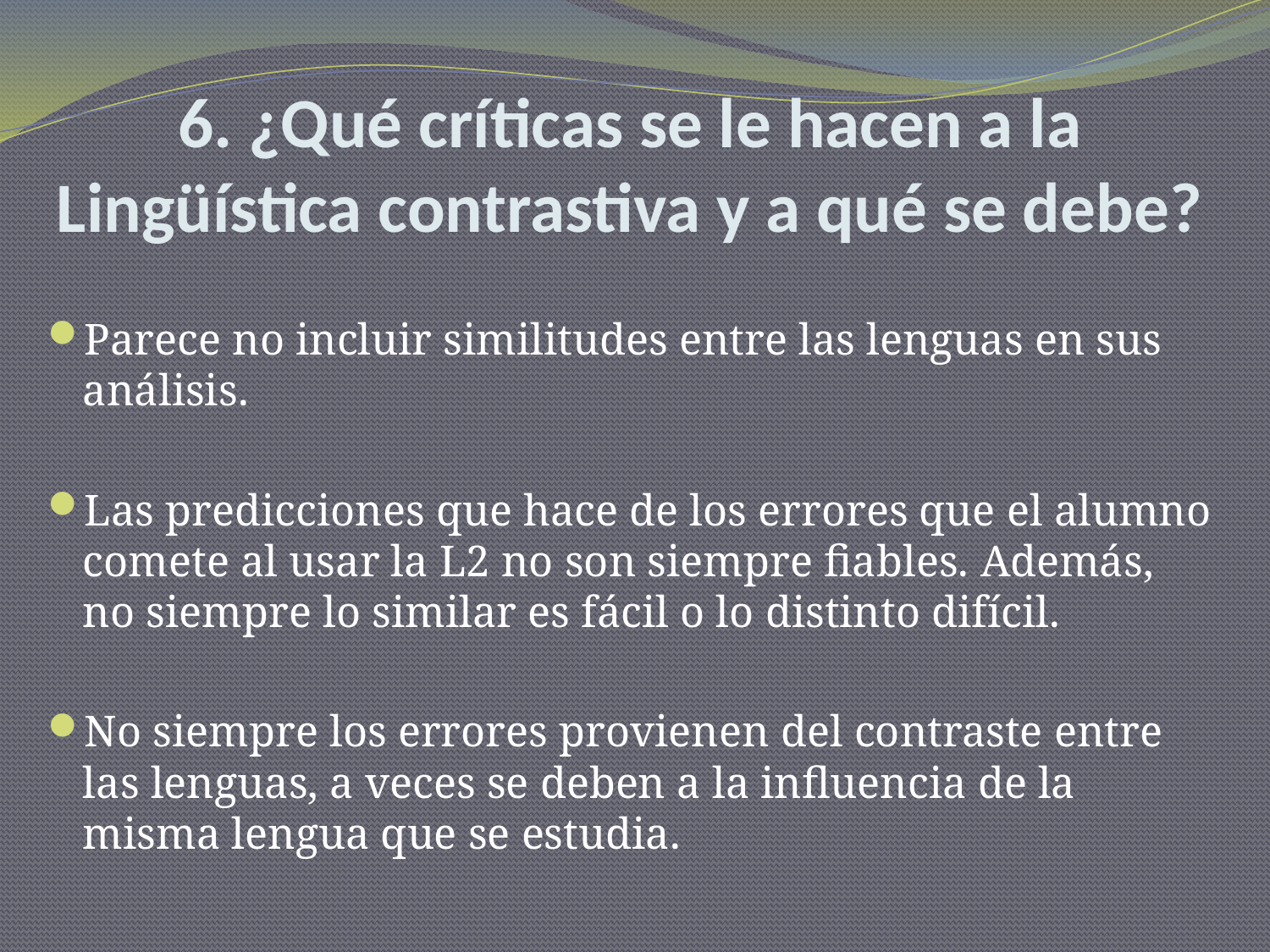

# 6. ¿Qué críticas se le hacen a la Lingüística contrastiva y a qué se debe?
Parece no incluir similitudes entre las lenguas en sus análisis.

Las predicciones que hace de los errores que el alumno comete al usar la L2 no son siempre fiables. Además, no siempre lo similar es fácil o lo distinto difícil.

No siempre los errores provienen del contraste entre las lenguas, a veces se deben a la influencia de la misma lengua que se estudia.